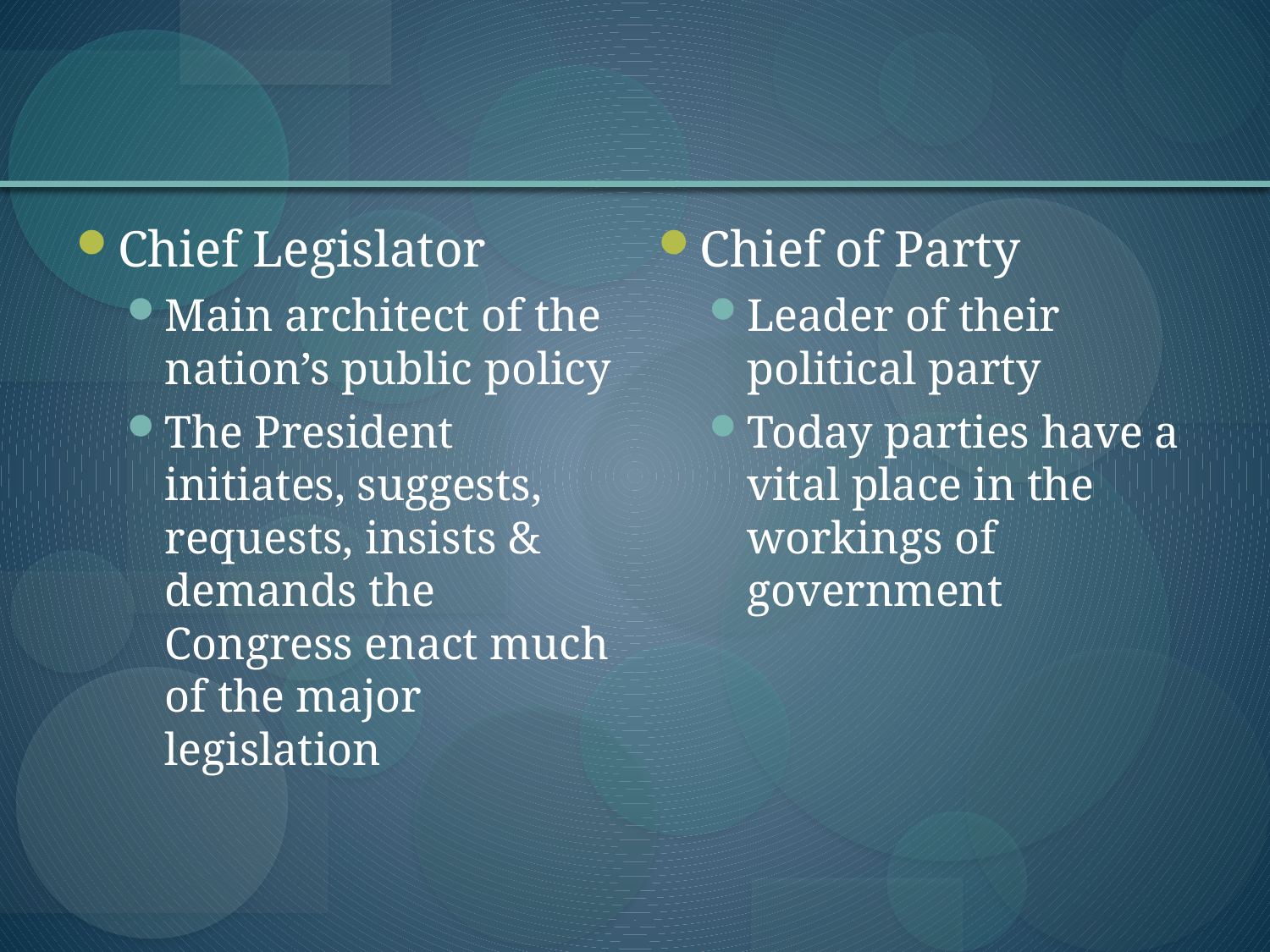

#
Chief Legislator
Main architect of the nation’s public policy
The President initiates, suggests, requests, insists & demands the Congress enact much of the major legislation
Chief of Party
Leader of their political party
Today parties have a vital place in the workings of government